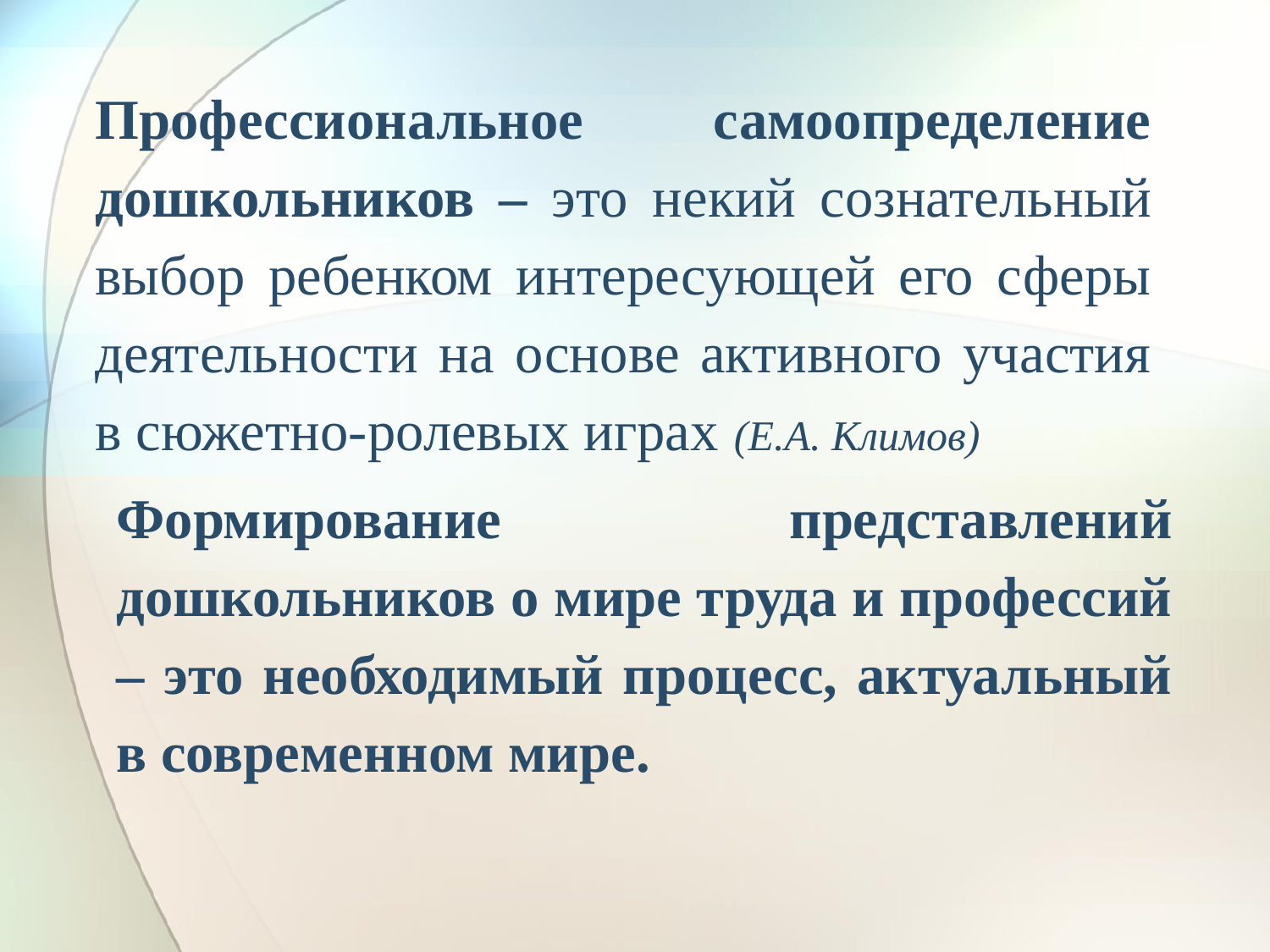

Профессиональное самоопределение дошкольников – это некий сознательный выбор ребенком интересующей его сферы деятельности на основе активного участия в сюжетно-ролевых играх (Е.А. Климов)
Формирование представлений дошкольников о мире труда и профессий – это необходимый процесс, актуальный в современном мире.